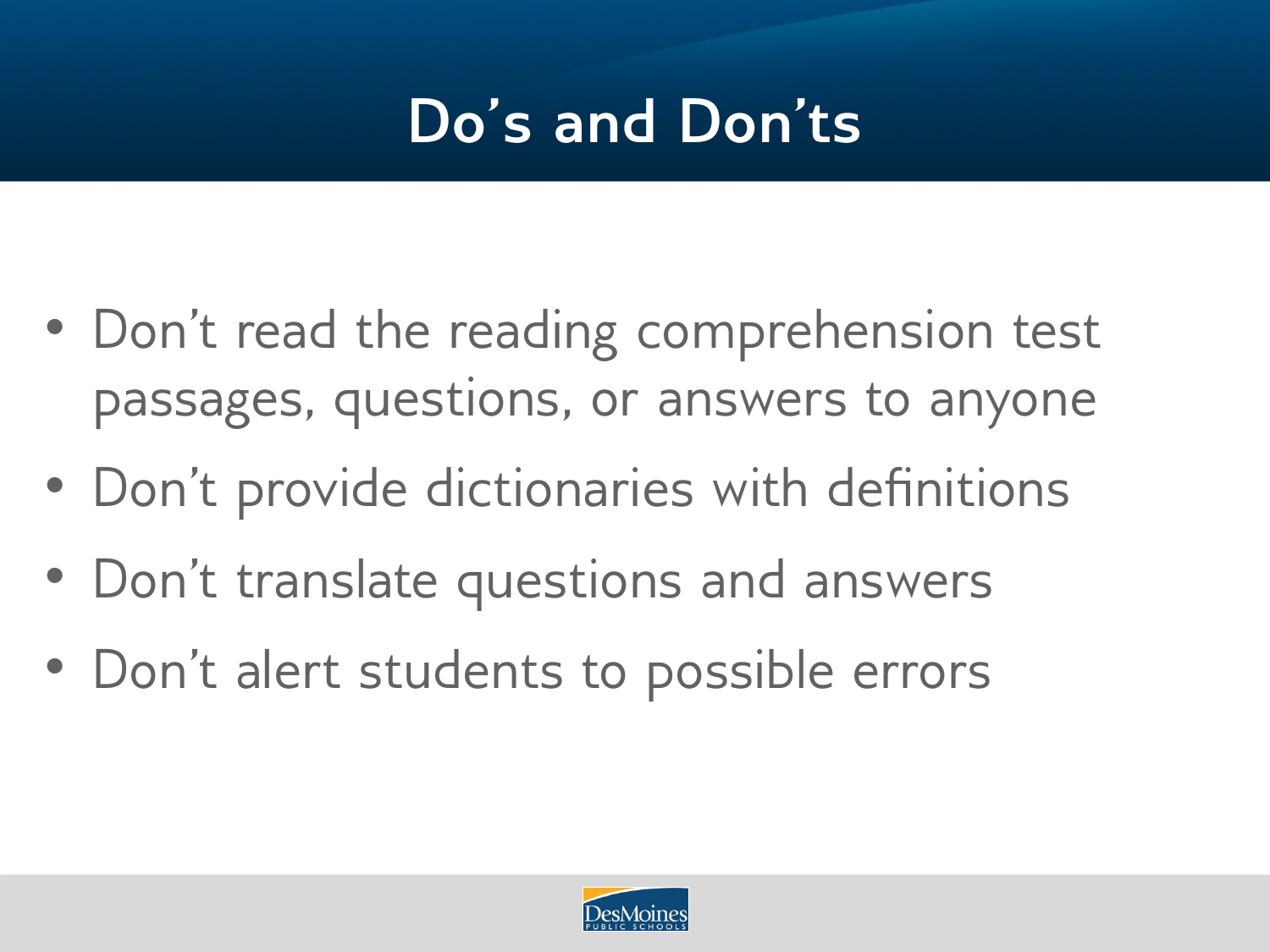

# Do’s and Don’ts
Don’t read the reading comprehension test passages, questions, or answers to anyone
Don’t provide dictionaries with definitions
Don’t translate questions and answers
Don’t alert students to possible errors